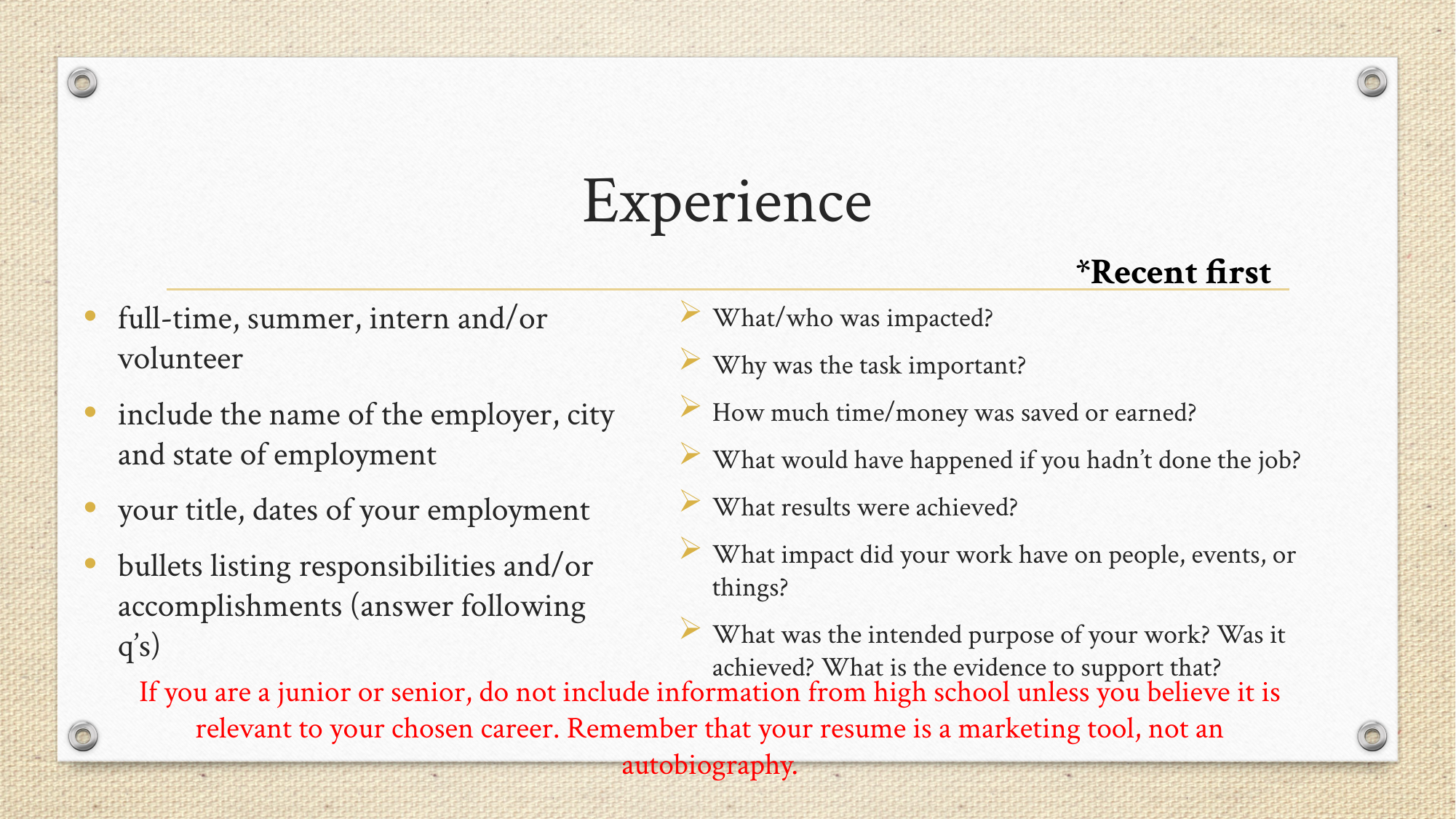

# Experience
*Recent first
full-time, summer, intern and/or volunteer
include the name of the employer, city and state of employment
your title, dates of your employment
bullets listing responsibilities and/or accomplishments (answer following q’s)

What/who was impacted?
Why was the task important?
How much time/money was saved or earned?
What would have happened if you hadn’t done the job?
What results were achieved?
What impact did your work have on people, events, or things?
What was the intended purpose of your work? Was it achieved? What is the evidence to support that?
If you are a junior or senior, do not include information from high school unless you believe it is relevant to your chosen career. Remember that your resume is a marketing tool, not an autobiography.